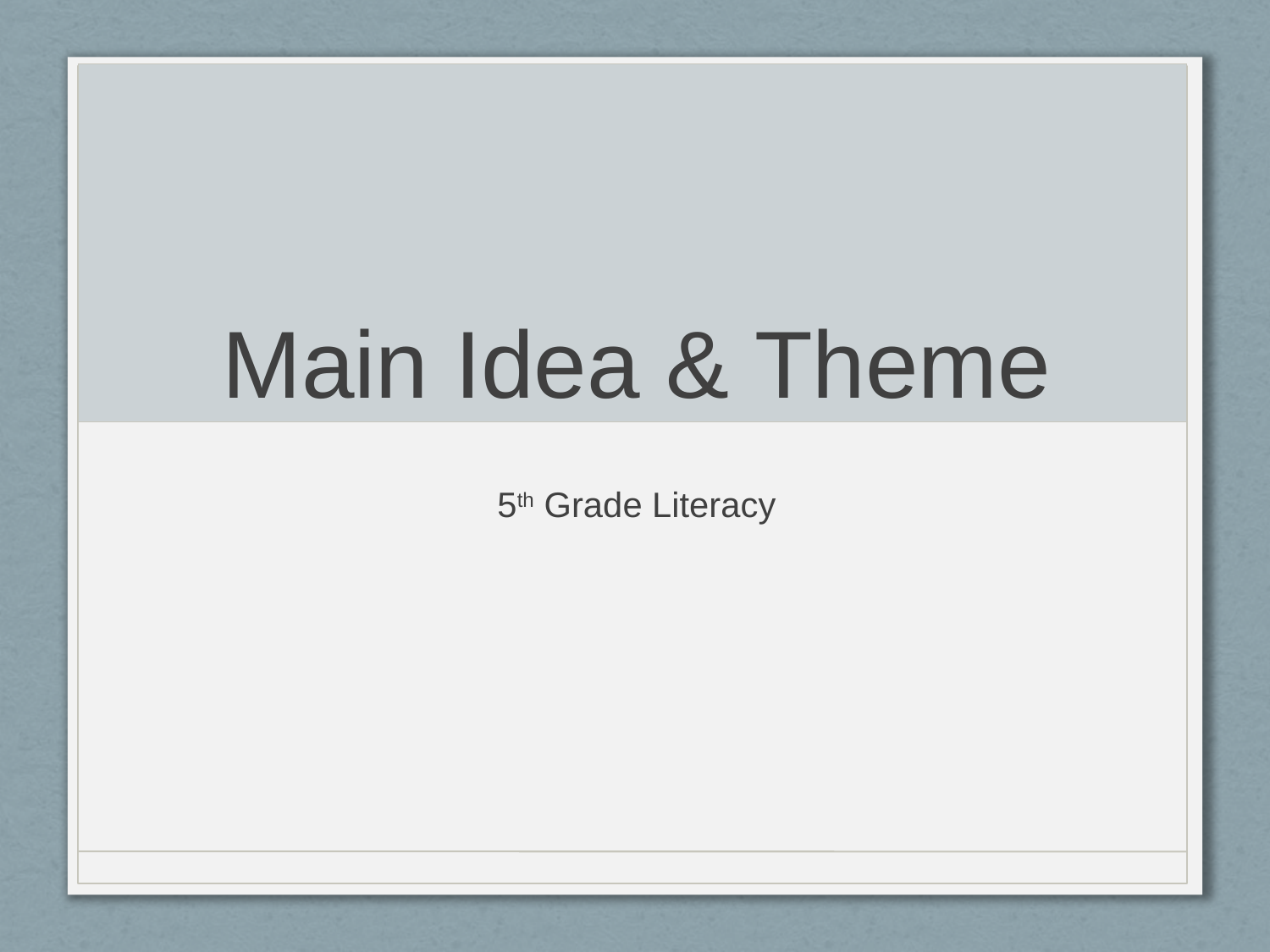

# Main Idea & Theme
5th Grade Literacy